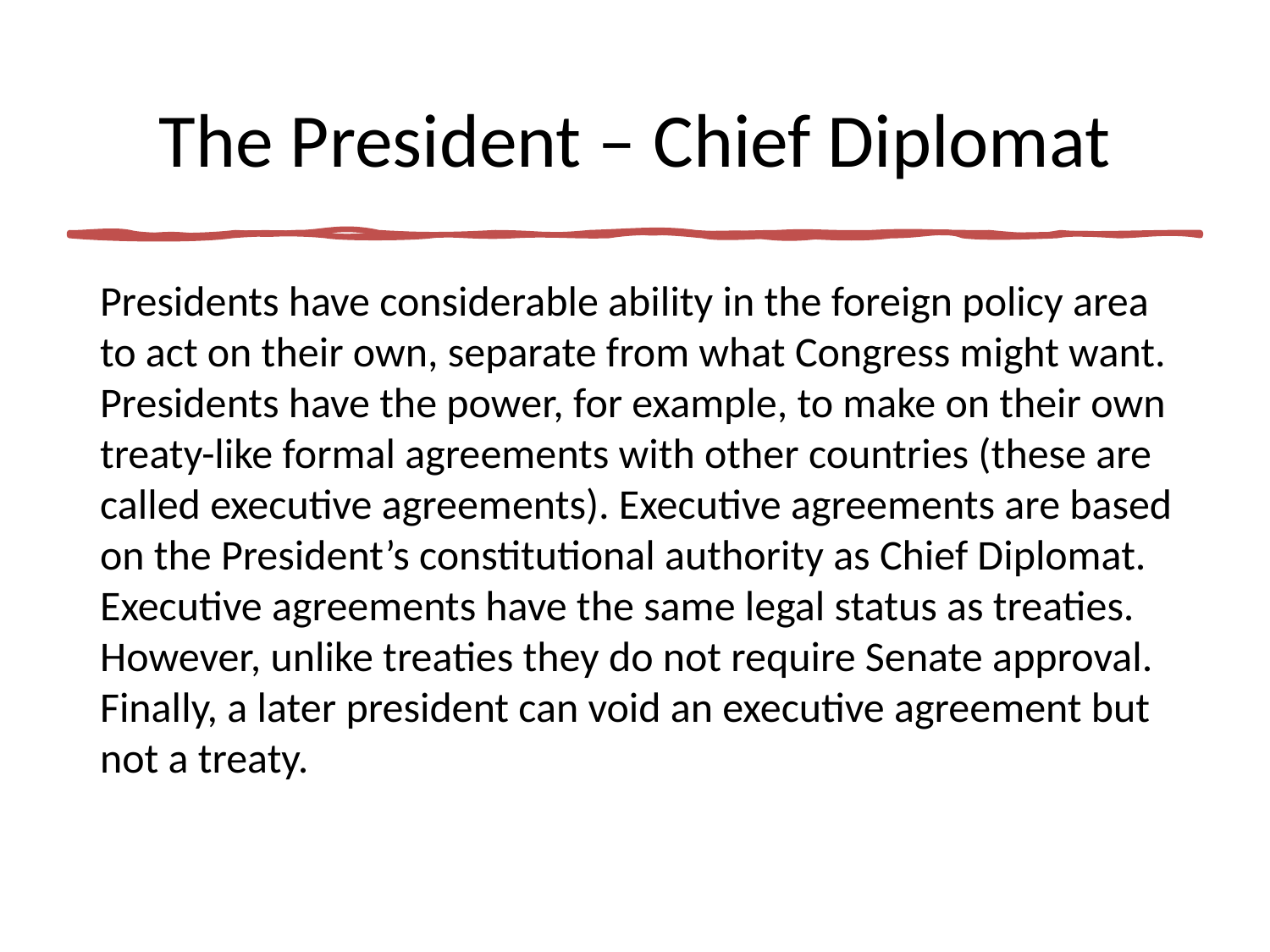

# The President – Chief Diplomat

Presidents have considerable ability in the foreign policy area to act on their own, separate from what Congress might want. Presidents have the power, for example, to make on their own treaty-like formal agreements with other countries (these are called executive agreements). Executive agreements are based on the President’s constitutional authority as Chief Diplomat. Executive agreements have the same legal status as treaties. However, unlike treaties they do not require Senate approval. Finally, a later president can void an executive agreement but not a treaty.